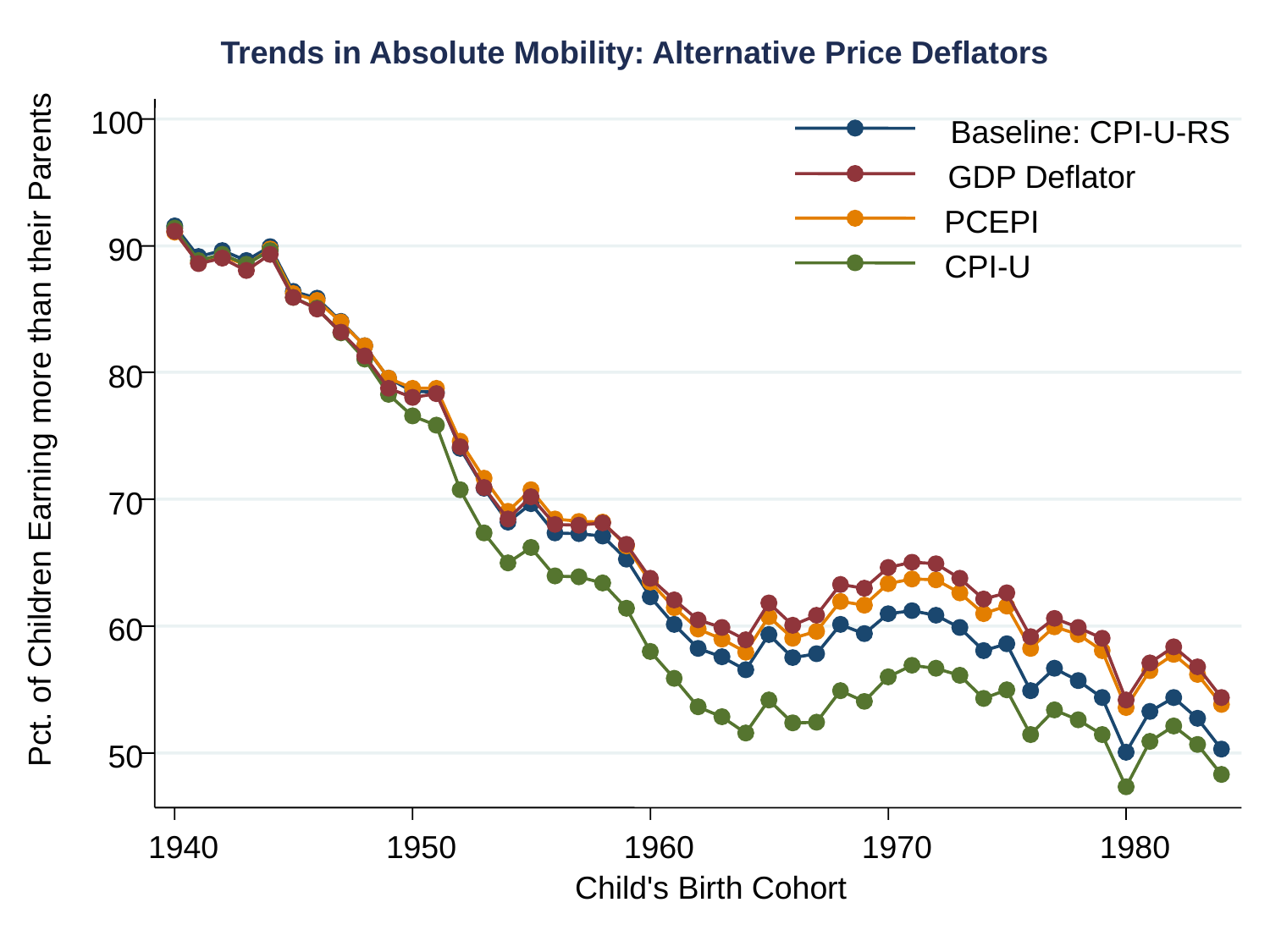

70

60

50

100
Baseline: CPI-U-RS

GDP Deflator

PCEPI

90

CPI-U

80

Pct. of Children Earning more than their Parents

1940
1950
1960
1970
1980
Child's Birth Cohort
Trends in Absolute Mobility: Alternative Price Deflators